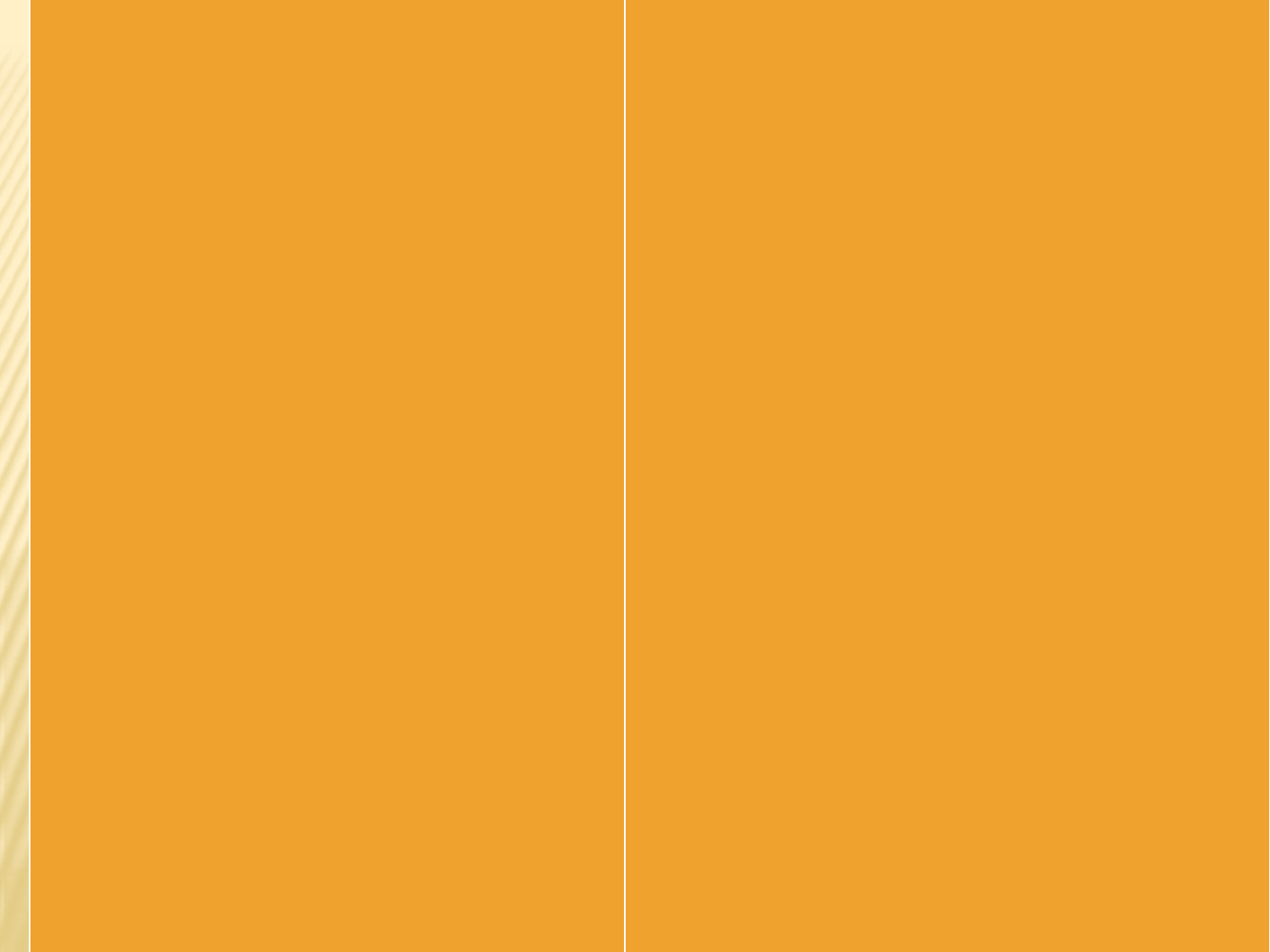

| По мнению М.В. Богуславского2 кредо российского педагогического сообщества конца Х1Х - начала ХХ веков сводилось к следующим принципам: признание ребенка высшей ценностью педагогической деятельности; направленность образования и воспитания на самоактуализацию, саморазвитие и самоорганизацию учащегося в различных видах деятельности (познавательной, трудовой, эстетической); трактовка интересов развивающейся личности как приоритетных образовательных целей, носящих характер "самодостаточной самобытности"; ориентация на субъект - субъектные отношения между педагогом и учащимися; акцентирование важности расширения границ свободы развивающегося субъекта с учетом его изменяющихся по мере взросления прав и жизненных перспектив; подчеркивание активно - деятельностной роли учащегося в многообразном процессе учения и обучения, включение в познавательную деятельность целостной детской личности в ее духовных, интеллектуальных, волевых и эмоциональных проявлениях. | Индивидуальные потребности личности (семьи) в области общего образования интегрируют потенциал личностной, социальной и профессиональной успешности обучающихся. Личная успешность — полноценное и разнообразное личностное становление и развитие с учетом индивидуальных склонностей, интересов, мотивов и способностей. Социальная успешность — органичное вхождение в социальное окружение и плодотворное участие в жизни общества. Профессиональная успешность — развитость универсальных и практических трудовых умений, готовность к выбору профессии. Социальный заказ интегрирует потребности личности и семьи и обобщает их до уровня социальных потребностей. Безопасный и здоровый образ жизни — следование принципам безопасного и здорового образа жизни, готовность к соответствующему поведению на основе полученных знаний и умений. |
| --- | --- |